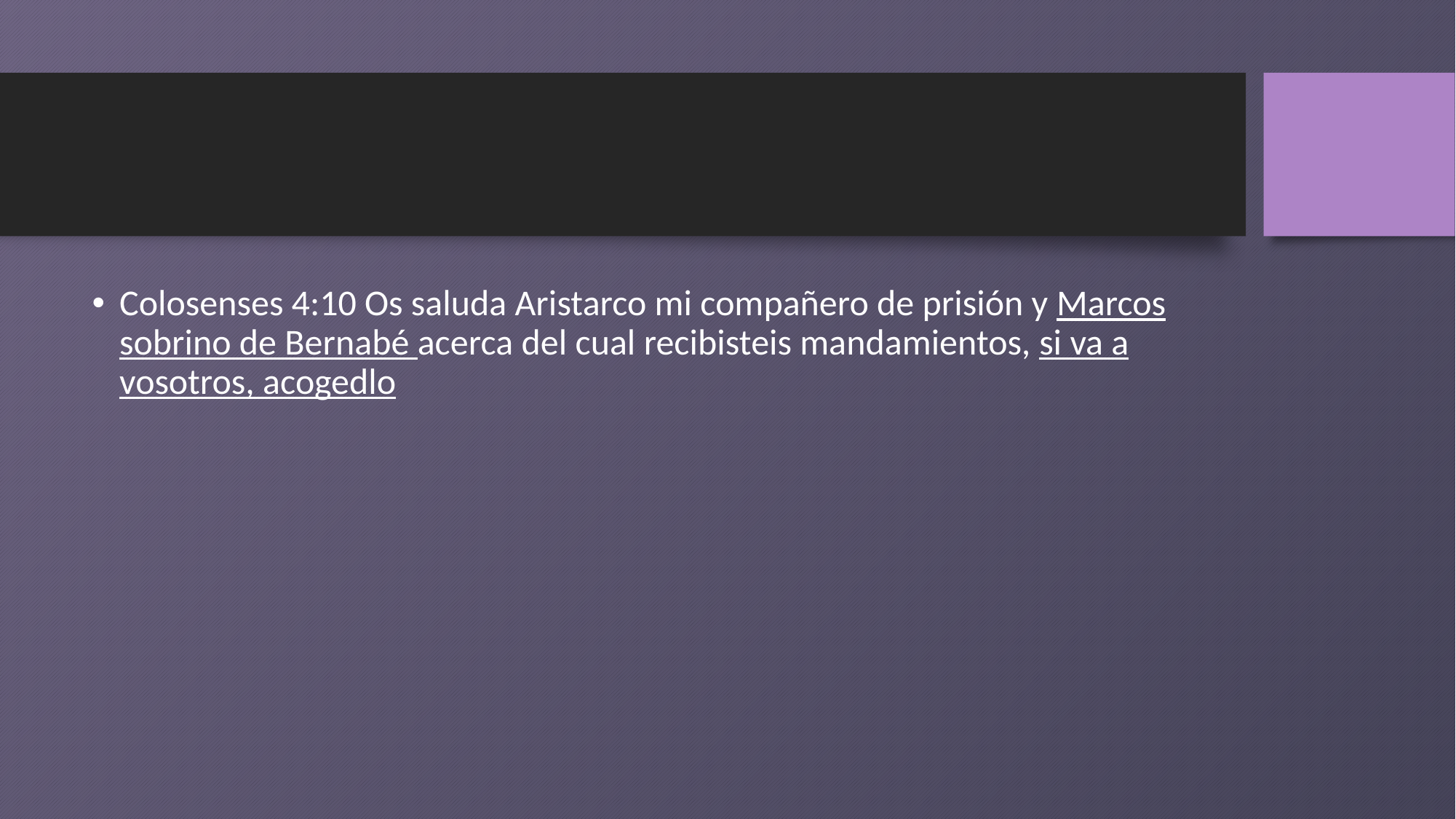

#
Colosenses 4:10 Os saluda Aristarco mi compañero de prisión y Marcos sobrino de Bernabé acerca del cual recibisteis mandamientos, si va a vosotros, acogedlo